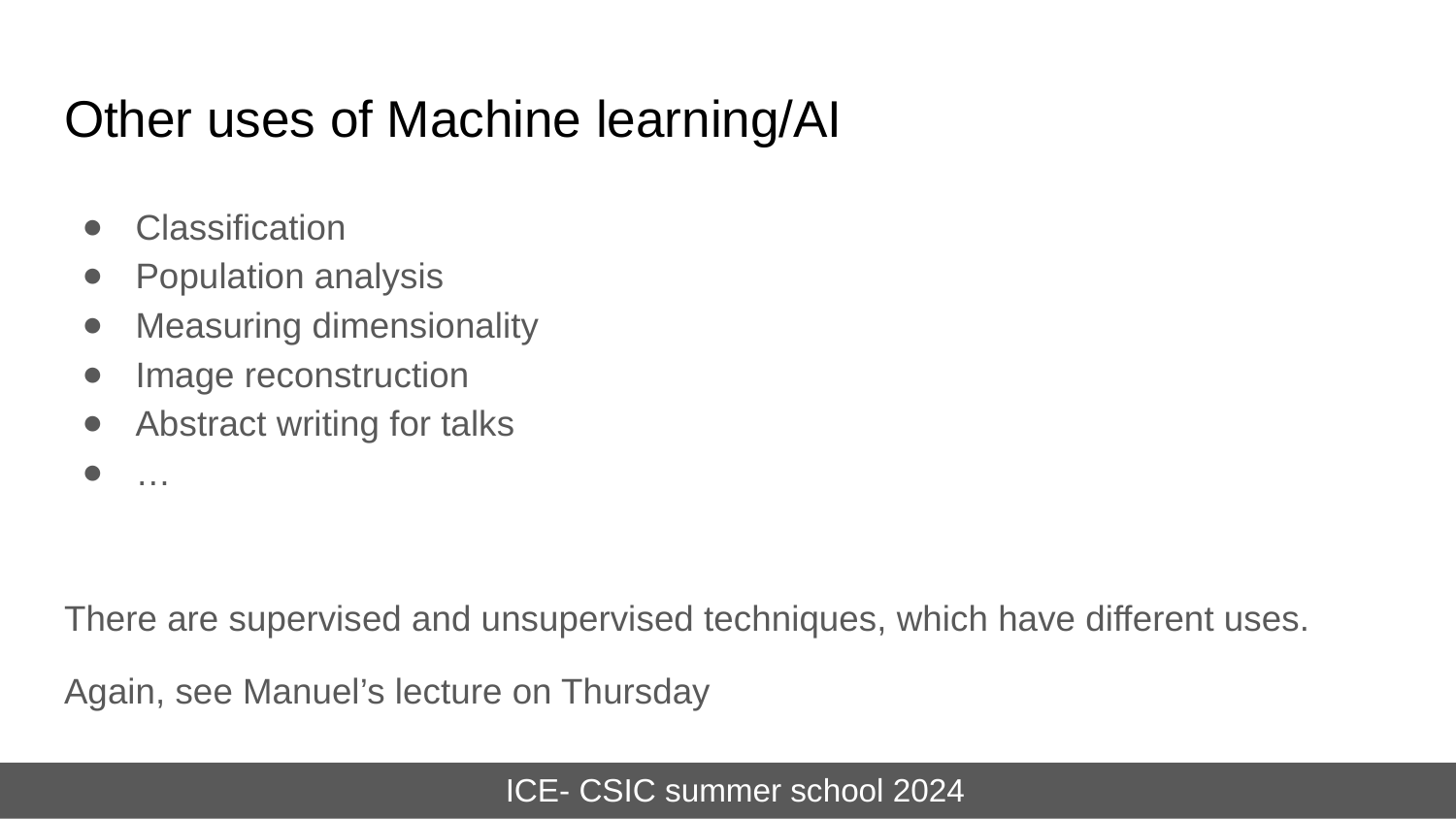

# Other uses of Machine learning/AI
Classification
Population analysis
Measuring dimensionality
Image reconstruction
Abstract writing for talks
…

There are supervised and unsupervised techniques, which have different uses.
Again, see Manuel’s lecture on Thursday

ICE- CSIC summer school 2024